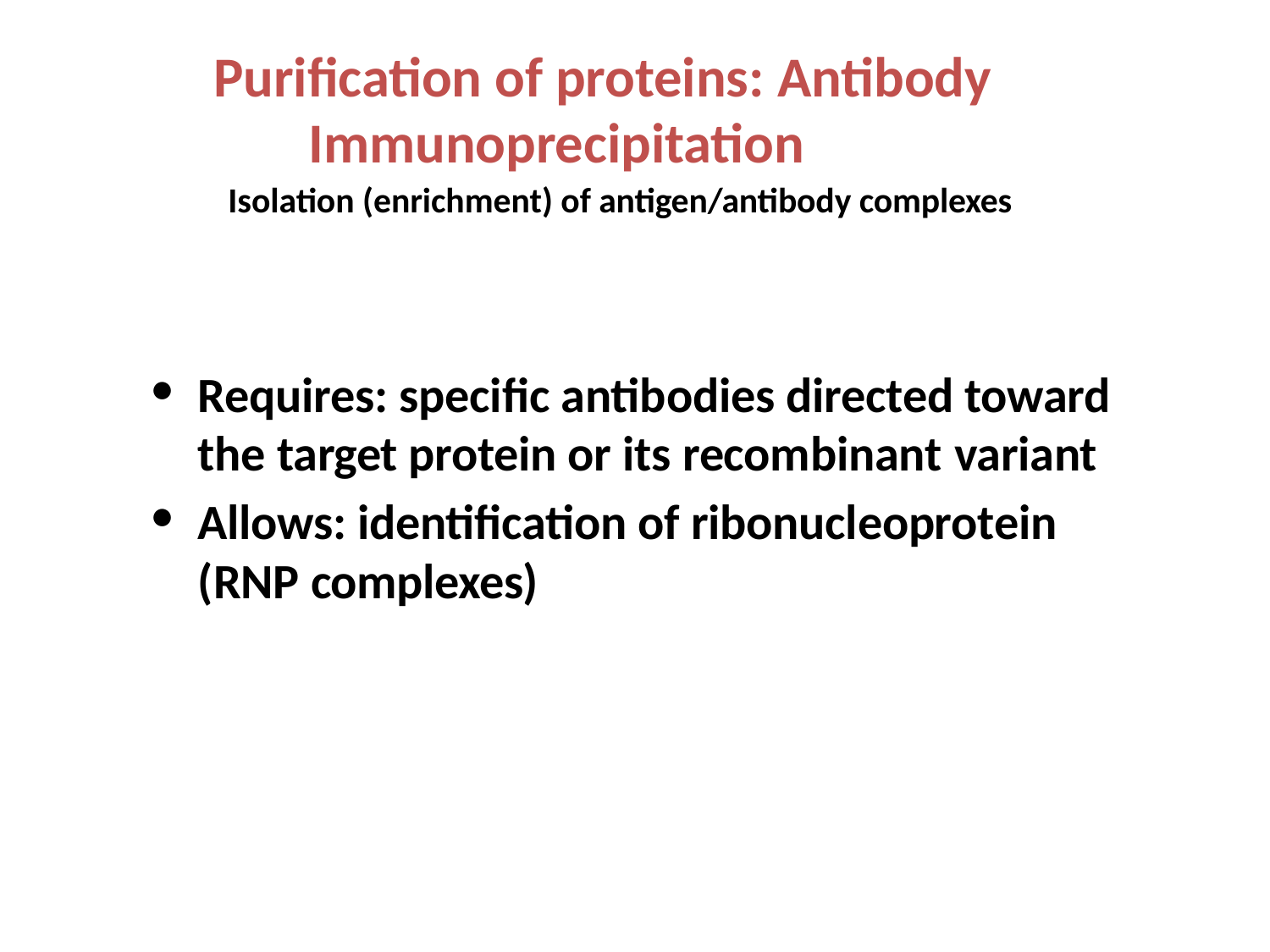

Purification of proteins: Antibody
# Immunoprecipitation
Isolation (enrichment) of antigen/antibody complexes
Requires: specific antibodies directed toward  the target protein or its recombinant variant
Allows: identification of ribonucleoprotein  (RNP complexes)